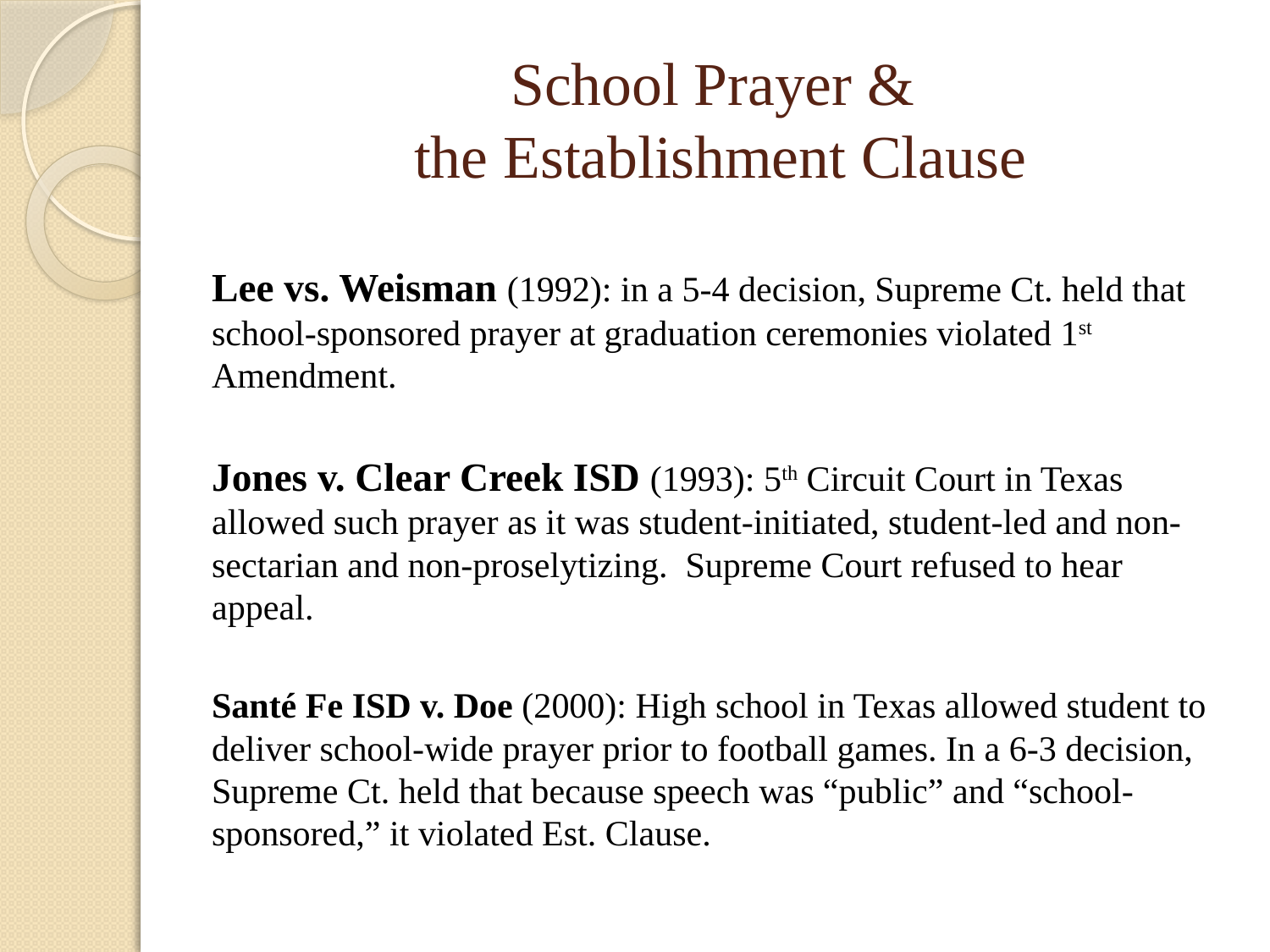

# School Prayer & the Establishment Clause

Lee vs. Weisman (1992): in a 5-4 decision, Supreme Ct. held that school-sponsored prayer at graduation ceremonies violated 1st Amendment.

Jones v. Clear Creek ISD (1993): 5th Circuit Court in Texas allowed such prayer as it was student-initiated, student-led and non-sectarian and non-proselytizing.  Supreme Court refused to hear appeal.

Santé Fe ISD v. Doe (2000): High school in Texas allowed student to deliver school-wide prayer prior to football games. In a 6-3 decision, Supreme Ct. held that because speech was “public” and “school-sponsored,” it violated Est. Clause.